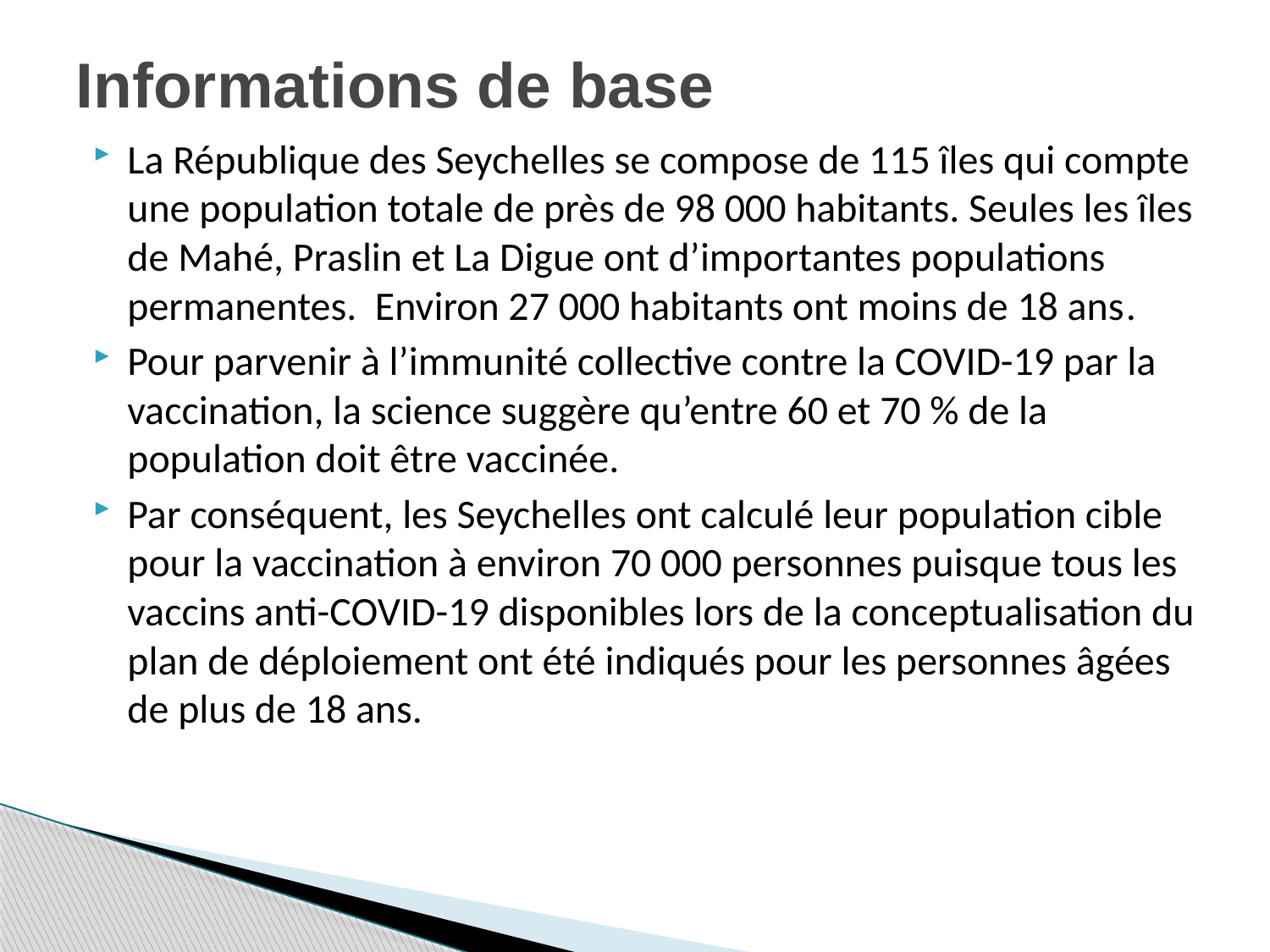

# Informations de base

La République des Seychelles se compose de 115 îles qui compte une population totale de près de 98 000 habitants. Seules les îles de Mahé, Praslin et La Digue ont d’importantes populations permanentes.  Environ 27 000 habitants ont moins de 18 ans.
Pour parvenir à l’immunité collective contre la COVID-19 par la vaccination, la science suggère qu’entre 60 et 70 % de la population doit être vaccinée.
Par conséquent, les Seychelles ont calculé leur population cible pour la vaccination à environ 70 000 personnes puisque tous les vaccins anti-COVID-19 disponibles lors de la conceptualisation du plan de déploiement ont été indiqués pour les personnes âgées de plus de 18 ans.